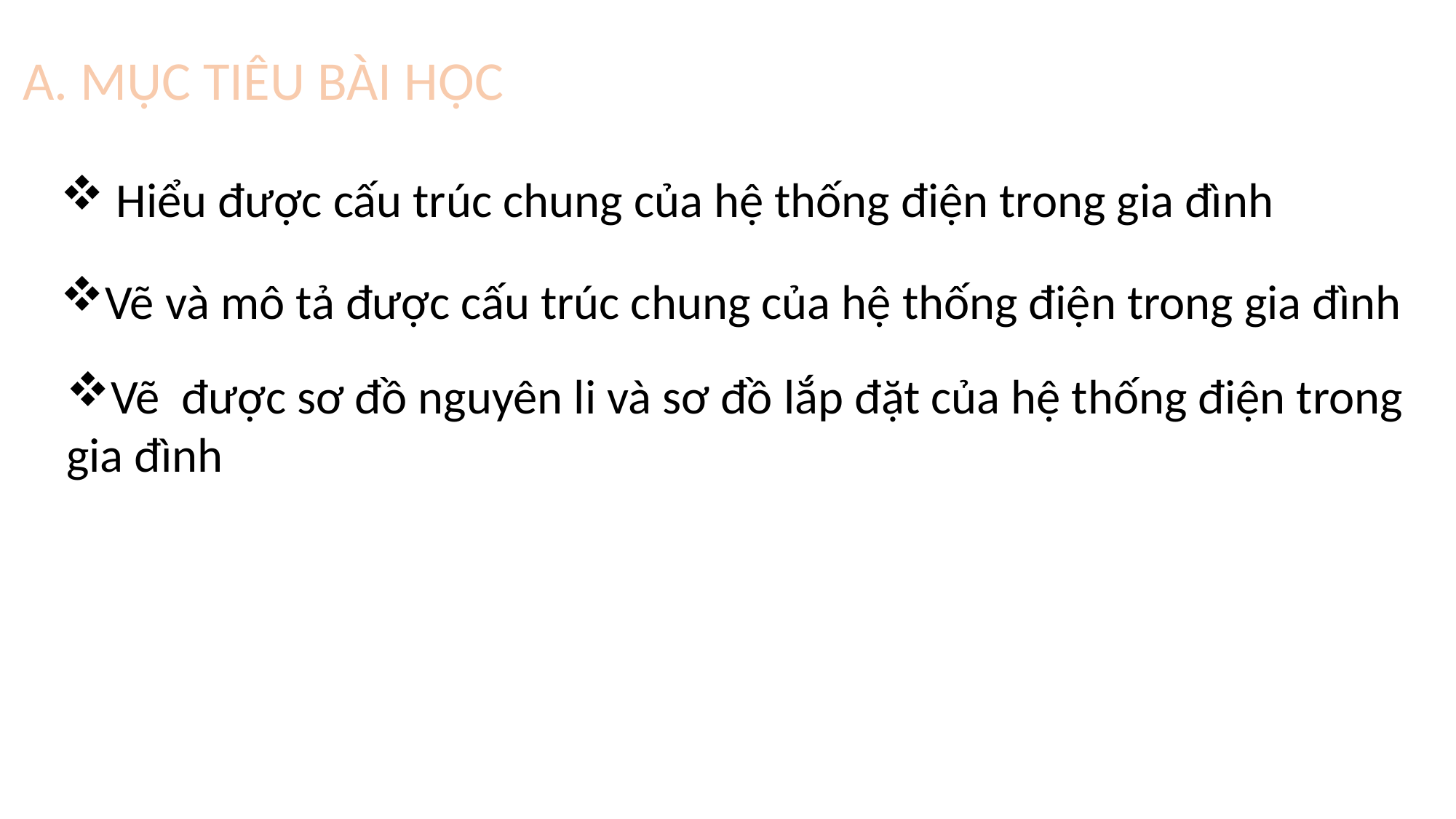

A. MỤC TIÊU BÀI HỌC
 Hiểu được cấu trúc chung của hệ thống điện trong gia đình
Vẽ và mô tả được cấu trúc chung của hệ thống điện trong gia đình

Vẽ  được sơ đồ nguyên li và sơ đồ lắp đặt của hệ thống điện trong gia đình